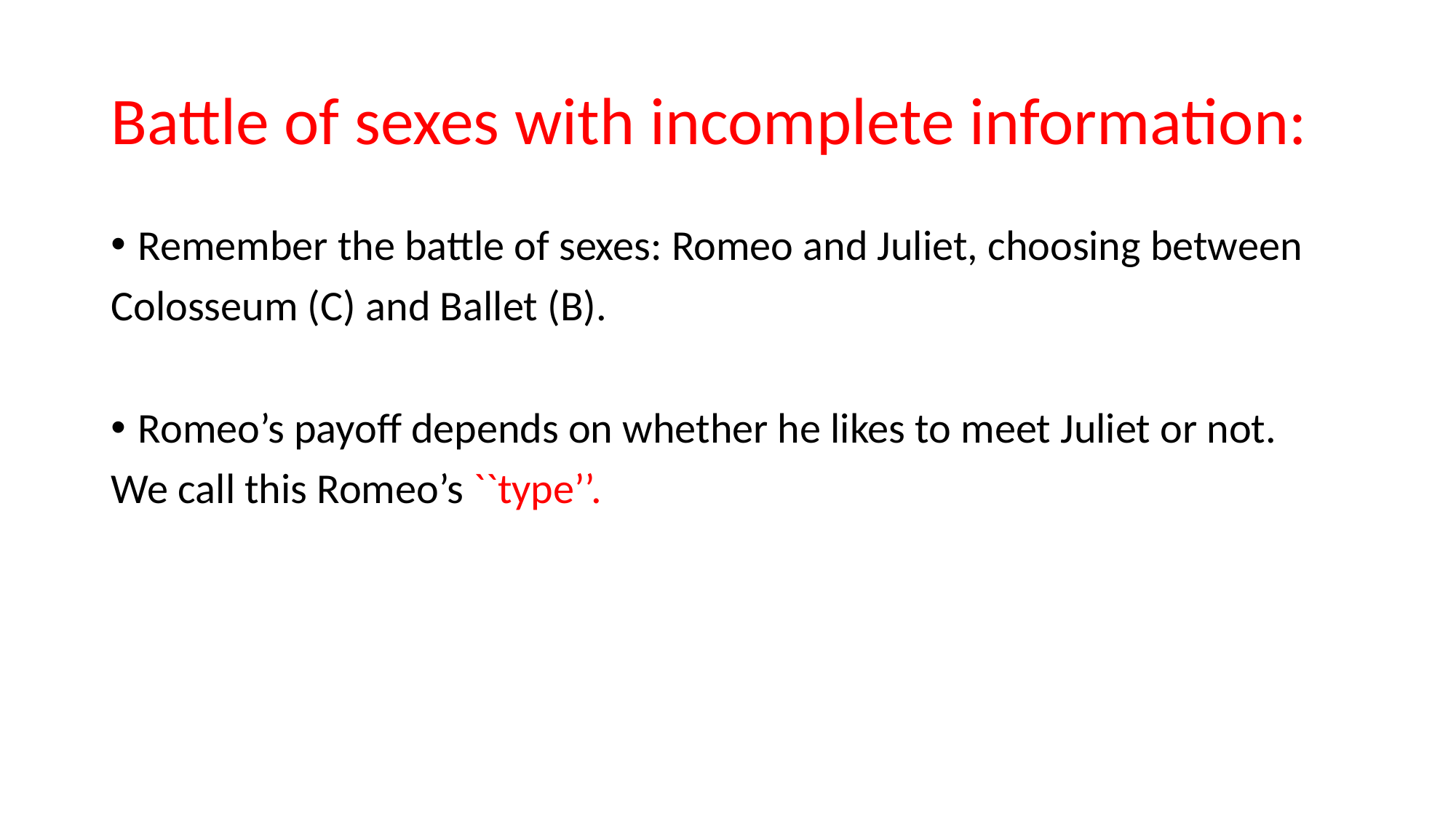

# Battle of sexes with incomplete information:
Remember the battle of sexes: Romeo and Juliet, choosing between
Colosseum (C) and Ballet (B).

Romeo’s payoff depends on whether he likes to meet Juliet or not.
We call this Romeo’s ``type’’.